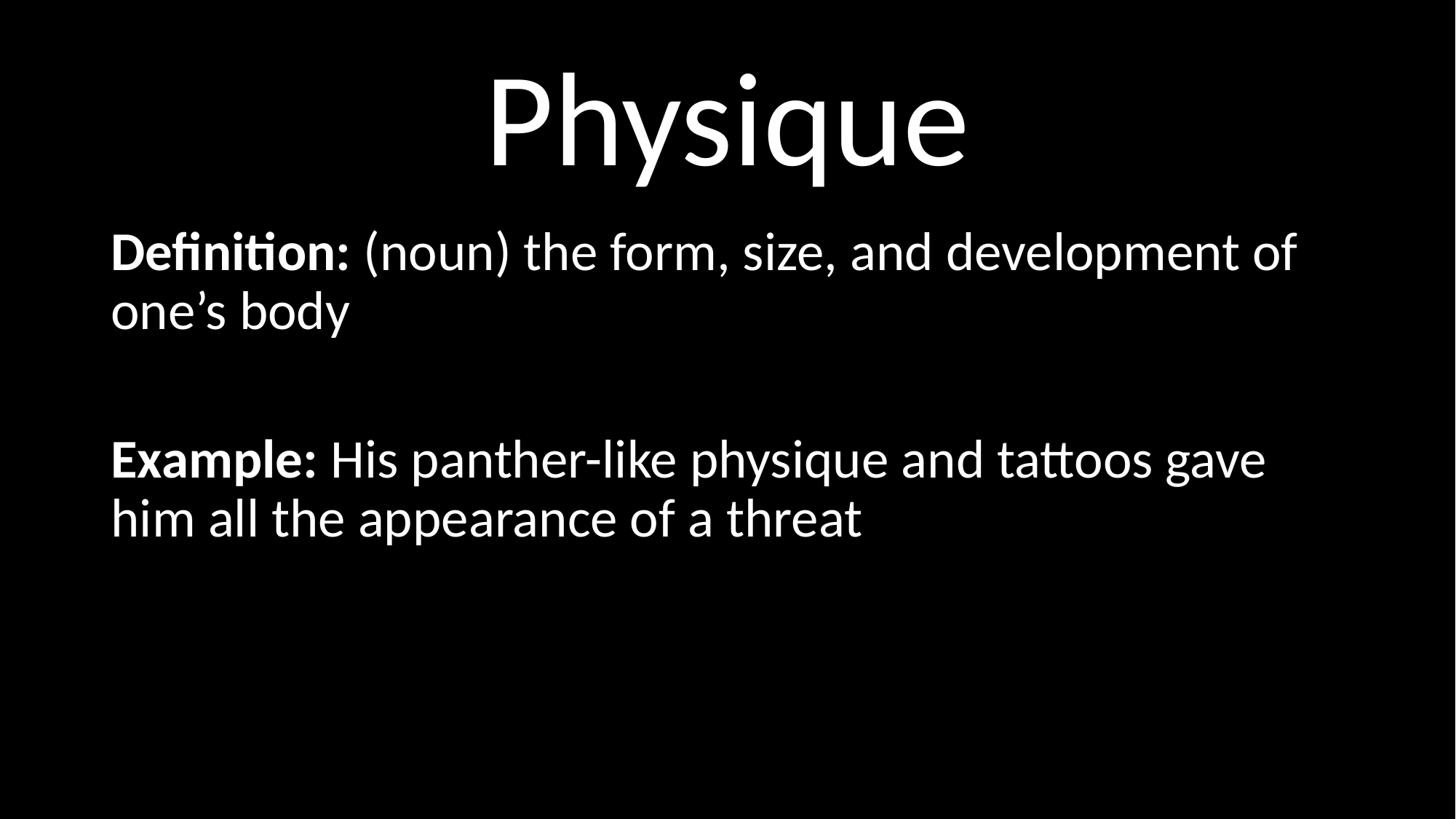

# Physique
Definition: (noun) the form, size, and development of one’s body

Example: His panther-like physique and tattoos gave him all the appearance of a threat